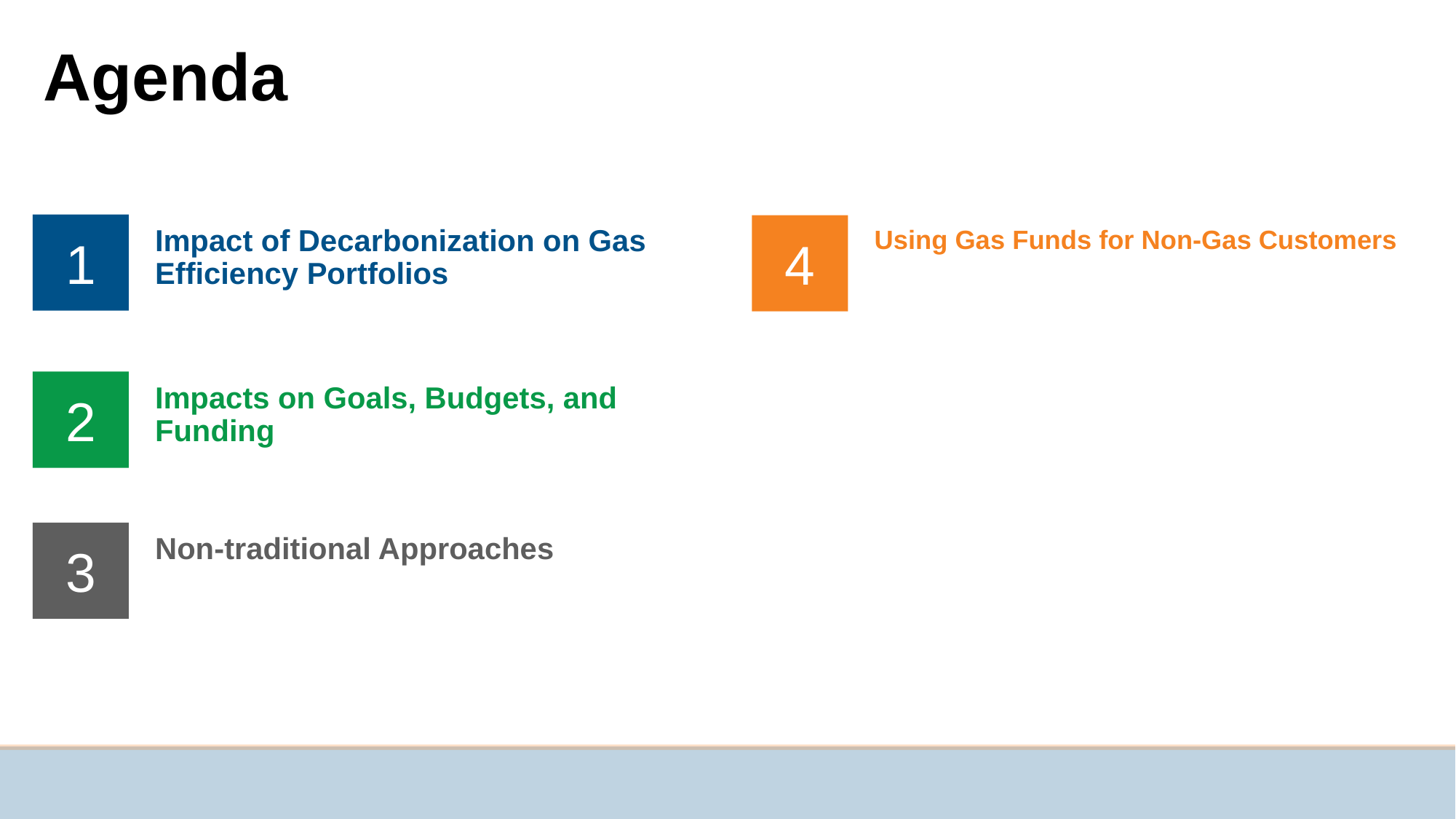

# Agenda
Impact of Decarbonization on Gas Efficiency Portfolios
Using Gas Funds for Non-Gas Customers

Impacts on Goals, Budgets, and Funding
Using Gas Funds for Non-Gas Customers
Non-traditional Approaches